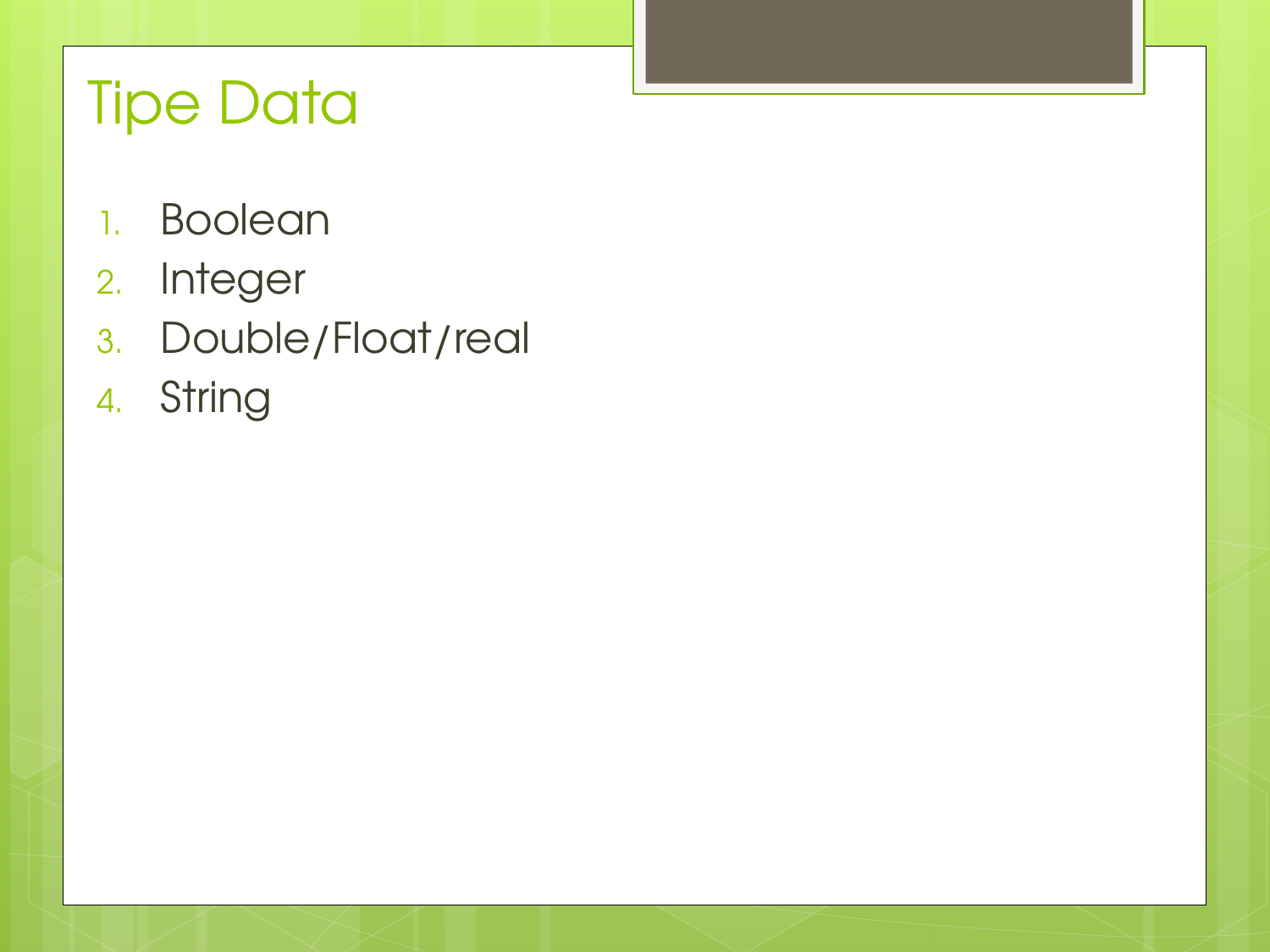

# Tipe Data
Boolean
Integer
Double/Float/real
String